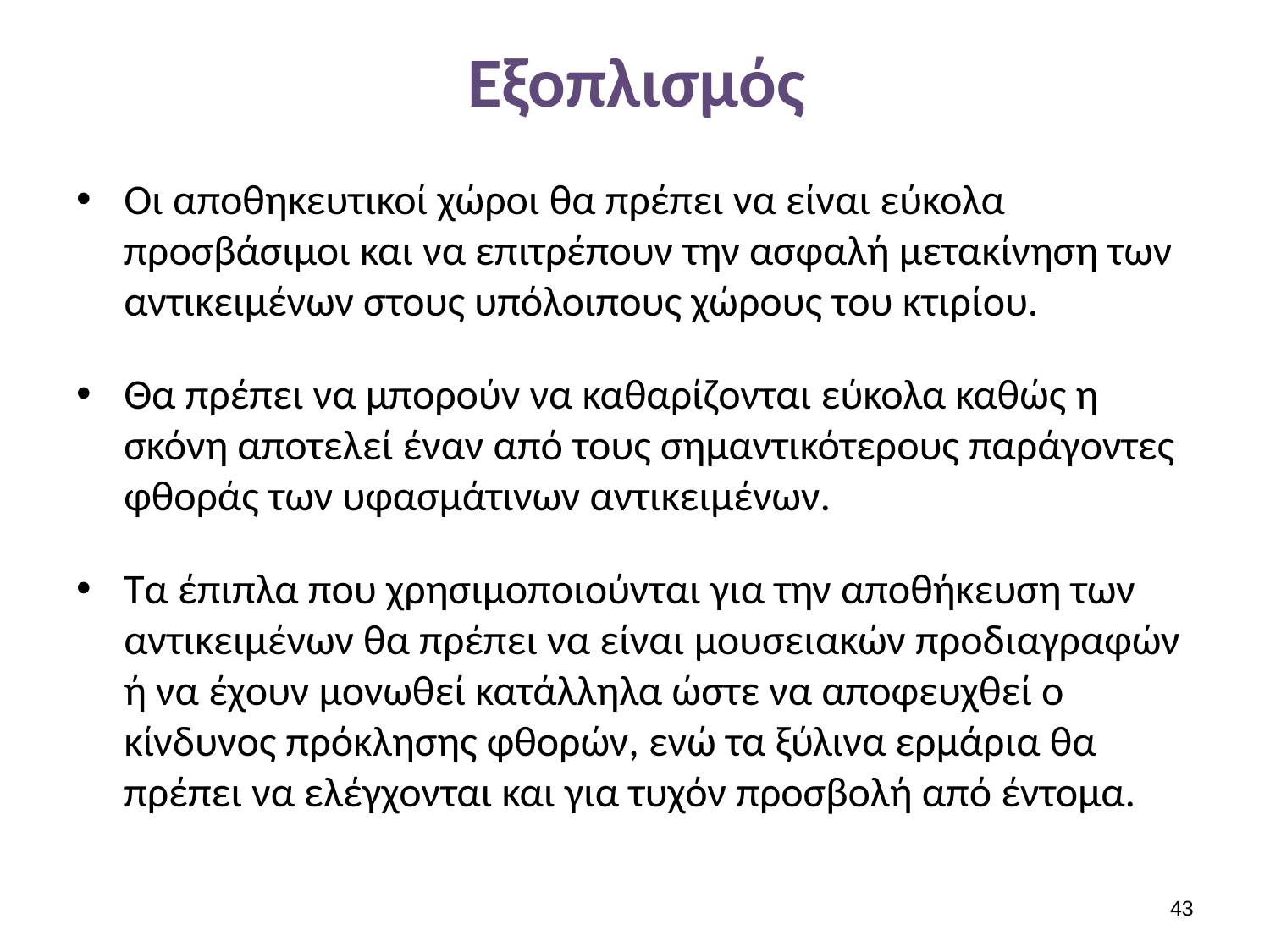

# Εξοπλισμός
Οι αποθηκευτικοί χώροι θα πρέπει να είναι εύκολα προσβάσιμοι και να επιτρέπουν την ασφαλή μετακίνηση των αντικειμένων στους υπόλοιπους χώρους του κτιρίου.
Θα πρέπει να μπορούν να καθαρίζονται εύκολα καθώς η σκόνη αποτελεί έναν από τους σημαντικότερους παράγοντες φθοράς των υφασμάτινων αντικειμένων.
Τα έπιπλα που χρησιμοποιούνται για την αποθήκευση των αντικειμένων θα πρέπει να είναι μουσειακών προδιαγραφών ή να έχουν μονωθεί κατάλληλα ώστε να αποφευχθεί ο κίνδυνος πρόκλησης φθορών, ενώ τα ξύλινα ερμάρια θα πρέπει να ελέγχονται και για τυχόν προσβολή από έντομα.

43